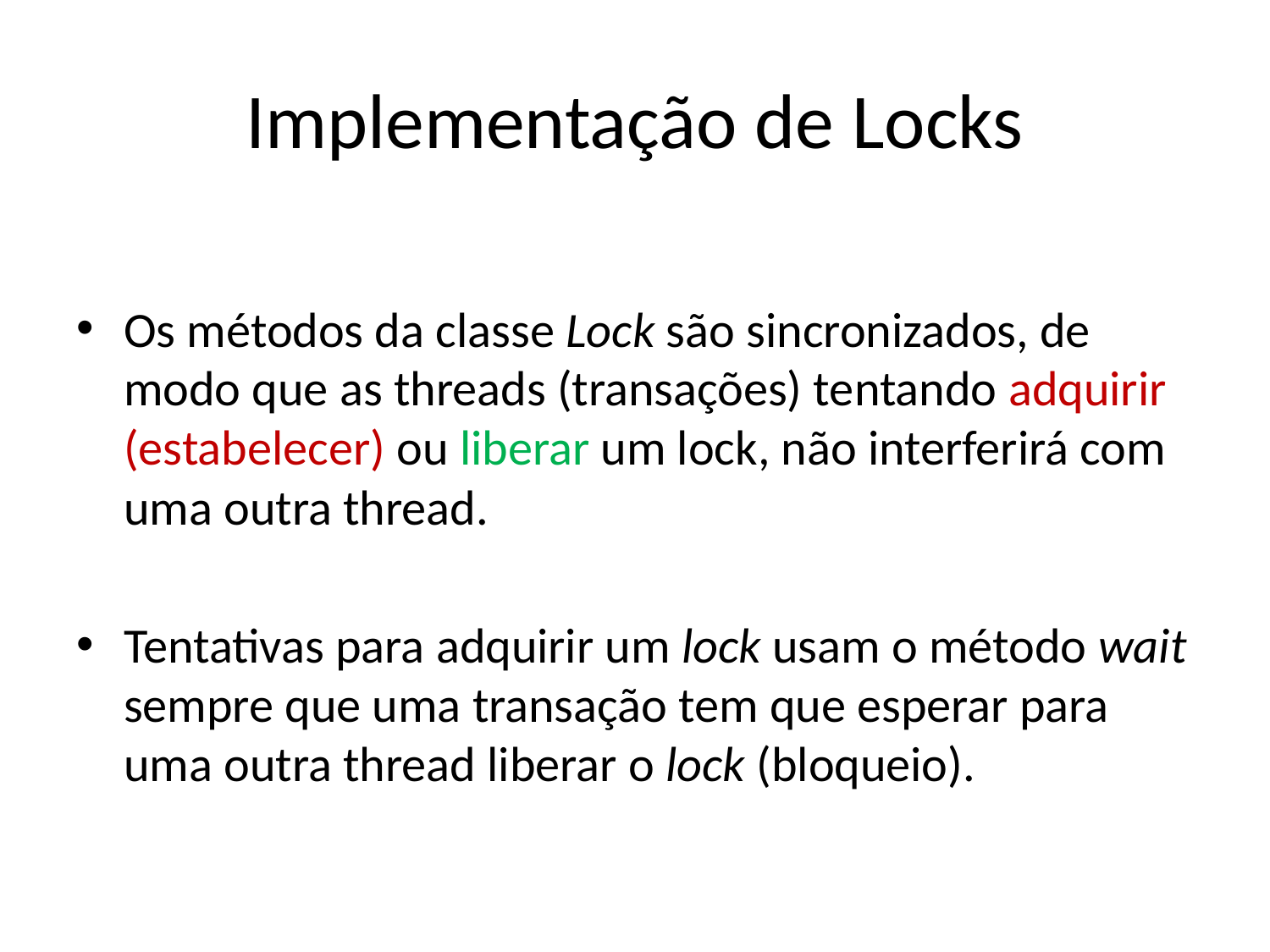

# Implementação de Locks

Os métodos da classe Lock são sincronizados, de modo que as threads (transações) tentando adquirir (estabelecer) ou liberar um lock, não interferirá com uma outra thread.

Tentativas para adquirir um lock usam o método wait sempre que uma transação tem que esperar para uma outra thread liberar o lock (bloqueio).